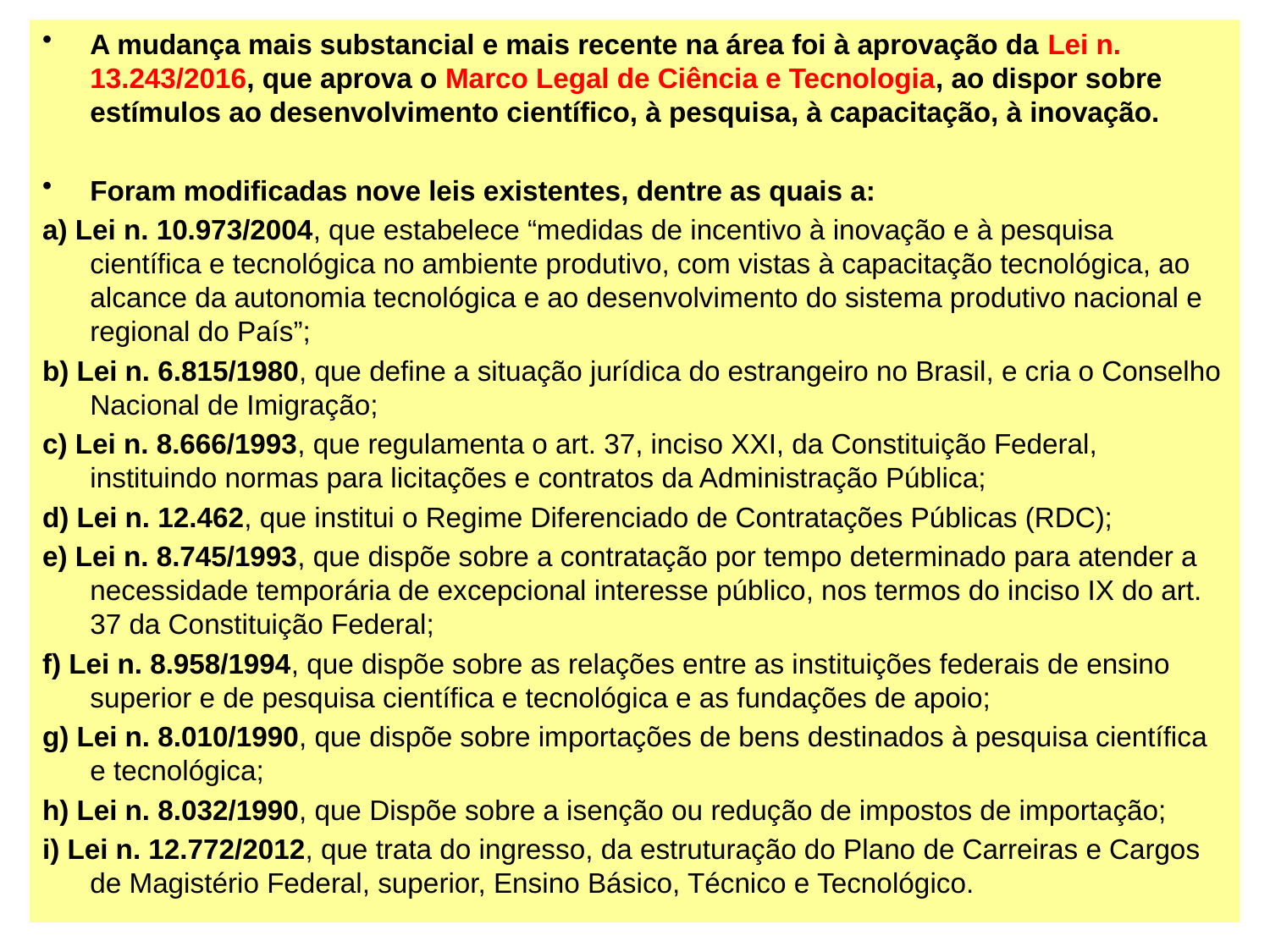

A mudança mais substancial e mais recente na área foi à aprovação da Lei n. 13.243/2016, que aprova o Marco Legal de Ciência e Tecnologia, ao dispor sobre estímulos ao desenvolvimento científico, à pesquisa, à capacitação, à inovação.

Foram modificadas nove leis existentes, dentre as quais a:
a) Lei n. 10.973/2004, que estabelece “medidas de incentivo à inovação e à pesquisa científica e tecnológica no ambiente produtivo, com vistas à capacitação tecnológica, ao alcance da autonomia tecnológica e ao desenvolvimento do sistema produtivo nacional e regional do País”;
b) Lei n. 6.815/1980, que define a situação jurídica do estrangeiro no Brasil, e cria o Conselho Nacional de Imigração;
c) Lei n. 8.666/1993, que regulamenta o art. 37, inciso XXI, da Constituição Federal, instituindo normas para licitações e contratos da Administração Pública;
d) Lei n. 12.462, que institui o Regime Diferenciado de Contratações Públicas (RDC);
e) Lei n. 8.745/1993, que dispõe sobre a contratação por tempo determinado para atender a necessidade temporária de excepcional interesse público, nos termos do inciso IX do art. 37 da Constituição Federal;
f) Lei n. 8.958/1994, que dispõe sobre as relações entre as instituições federais de ensino superior e de pesquisa científica e tecnológica e as fundações de apoio;
g) Lei n. 8.010/1990, que dispõe sobre importações de bens destinados à pesquisa científica e tecnológica;
h) Lei n. 8.032/1990, que Dispõe sobre a isenção ou redução de impostos de importação;
i) Lei n. 12.772/2012, que trata do ingresso, da estruturação do Plano de Carreiras e Cargos de Magistério Federal, superior, Ensino Básico, Técnico e Tecnológico.